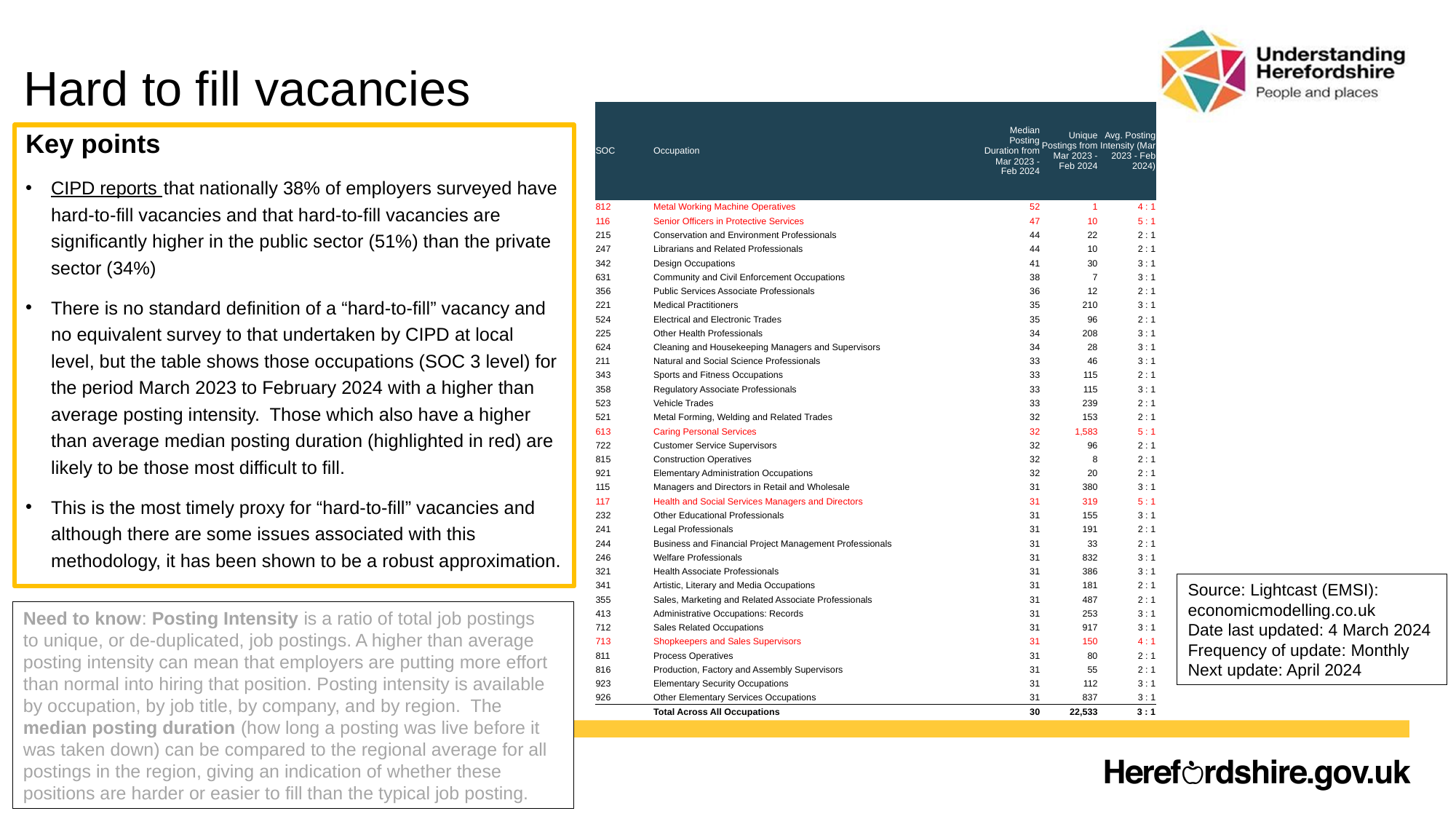

# Hard to fill vacancies
| SOC | Occupation | Median Posting Duration from Mar 2023 - Feb 2024 | Unique Postings from Mar 2023 - Feb 2024 | Avg. Posting Intensity (Mar 2023 - Feb 2024) |
| --- | --- | --- | --- | --- |
| 812 | Metal Working Machine Operatives | 52 | 1 | 4 : 1 |
| 116 | Senior Officers in Protective Services | 47 | 10 | 5 : 1 |
| 215 | Conservation and Environment Professionals | 44 | 22 | 2 : 1 |
| 247 | Librarians and Related Professionals | 44 | 10 | 2 : 1 |
| 342 | Design Occupations | 41 | 30 | 3 : 1 |
| 631 | Community and Civil Enforcement Occupations | 38 | 7 | 3 : 1 |
| 356 | Public Services Associate Professionals | 36 | 12 | 2 : 1 |
| 221 | Medical Practitioners | 35 | 210 | 3 : 1 |
| 524 | Electrical and Electronic Trades | 35 | 96 | 2 : 1 |
| 225 | Other Health Professionals | 34 | 208 | 3 : 1 |
| 624 | Cleaning and Housekeeping Managers and Supervisors | 34 | 28 | 3 : 1 |
| 211 | Natural and Social Science Professionals | 33 | 46 | 3 : 1 |
| 343 | Sports and Fitness Occupations | 33 | 115 | 2 : 1 |
| 358 | Regulatory Associate Professionals | 33 | 115 | 3 : 1 |
| 523 | Vehicle Trades | 33 | 239 | 2 : 1 |
| 521 | Metal Forming, Welding and Related Trades | 32 | 153 | 2 : 1 |
| 613 | Caring Personal Services | 32 | 1,583 | 5 : 1 |
| 722 | Customer Service Supervisors | 32 | 96 | 2 : 1 |
| 815 | Construction Operatives | 32 | 8 | 2 : 1 |
| 921 | Elementary Administration Occupations | 32 | 20 | 2 : 1 |
| 115 | Managers and Directors in Retail and Wholesale | 31 | 380 | 3 : 1 |
| 117 | Health and Social Services Managers and Directors | 31 | 319 | 5 : 1 |
| 232 | Other Educational Professionals | 31 | 155 | 3 : 1 |
| 241 | Legal Professionals | 31 | 191 | 2 : 1 |
| 244 | Business and Financial Project Management Professionals | 31 | 33 | 2 : 1 |
| 246 | Welfare Professionals | 31 | 832 | 3 : 1 |
| 321 | Health Associate Professionals | 31 | 386 | 3 : 1 |
| 341 | Artistic, Literary and Media Occupations | 31 | 181 | 2 : 1 |
| 355 | Sales, Marketing and Related Associate Professionals | 31 | 487 | 2 : 1 |
| 413 | Administrative Occupations: Records | 31 | 253 | 3 : 1 |
| 712 | Sales Related Occupations | 31 | 917 | 3 : 1 |
| 713 | Shopkeepers and Sales Supervisors | 31 | 150 | 4 : 1 |
| 811 | Process Operatives | 31 | 80 | 2 : 1 |
| 816 | Production, Factory and Assembly Supervisors | 31 | 55 | 2 : 1 |
| 923 | Elementary Security Occupations | 31 | 112 | 3 : 1 |
| 926 | Other Elementary Services Occupations | 31 | 837 | 3 : 1 |
|  | Total Across All Occupations | 30 | 22,533 | 3 : 1 |
Key points
CIPD reports that nationally 38% of employers surveyed have hard-to-fill vacancies and that hard-to-fill vacancies are significantly higher in the public sector (51%) than the private sector (34%)
There is no standard definition of a “hard-to-fill” vacancy and no equivalent survey to that undertaken by CIPD at local level, but the table shows those occupations (SOC 3 level) for the period March 2023 to February 2024 with a higher than average posting intensity.  Those which also have a higher than average median posting duration (highlighted in red) are likely to be those most difficult to fill.
This is the most timely proxy for “hard-to-fill” vacancies and although there are some issues associated with this methodology, it has been shown to be a robust approximation.
Source: Lightcast (EMSI): economicmodelling.co.uk
Date last updated: 4 March 2024
Frequency of update: Monthly
Next update: April 2024
Need to know: Posting Intensity is a ratio of total job postings to unique, or de-duplicated, job postings. A higher than average posting intensity can mean that employers are putting more effort than normal into hiring that position. Posting intensity is available by occupation, by job title, by company, and by region.  The median posting duration (how long a posting was live before it was taken down) can be compared to the regional average for all postings in the region, giving an indication of whether these positions are harder or easier to fill than the typical job posting.